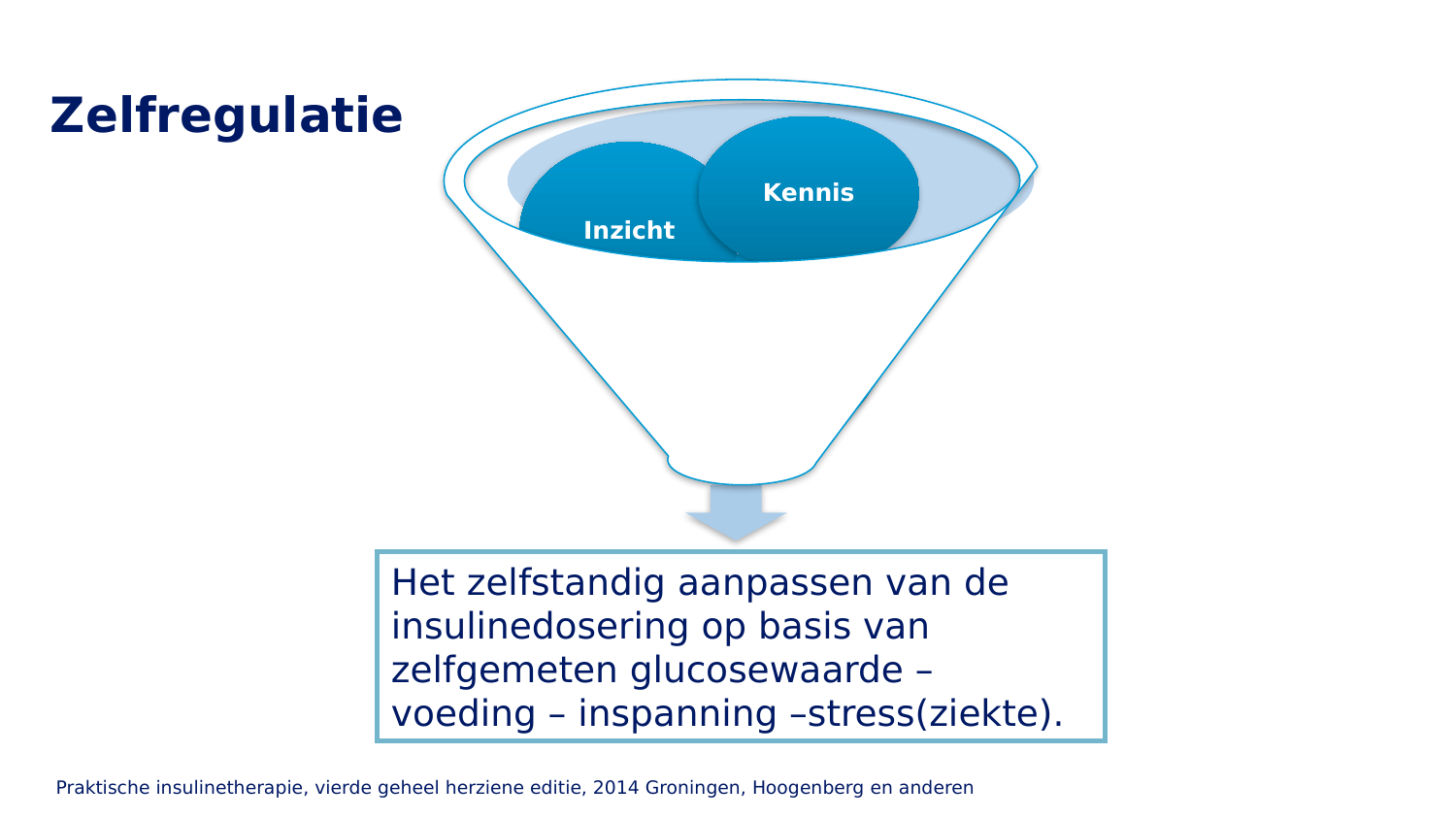

# Zelfregulatie

Kennis
Inzicht
Zelfcontrole

Het zelfstandig aanpassen van de insulinedosering op basis van zelfgemeten glucosewaarde – voeding – inspanning –stress(ziekte).
 Praktische insulinetherapie, vierde geheel herziene editie, 2014 Groningen, Hoogenberg en anderen